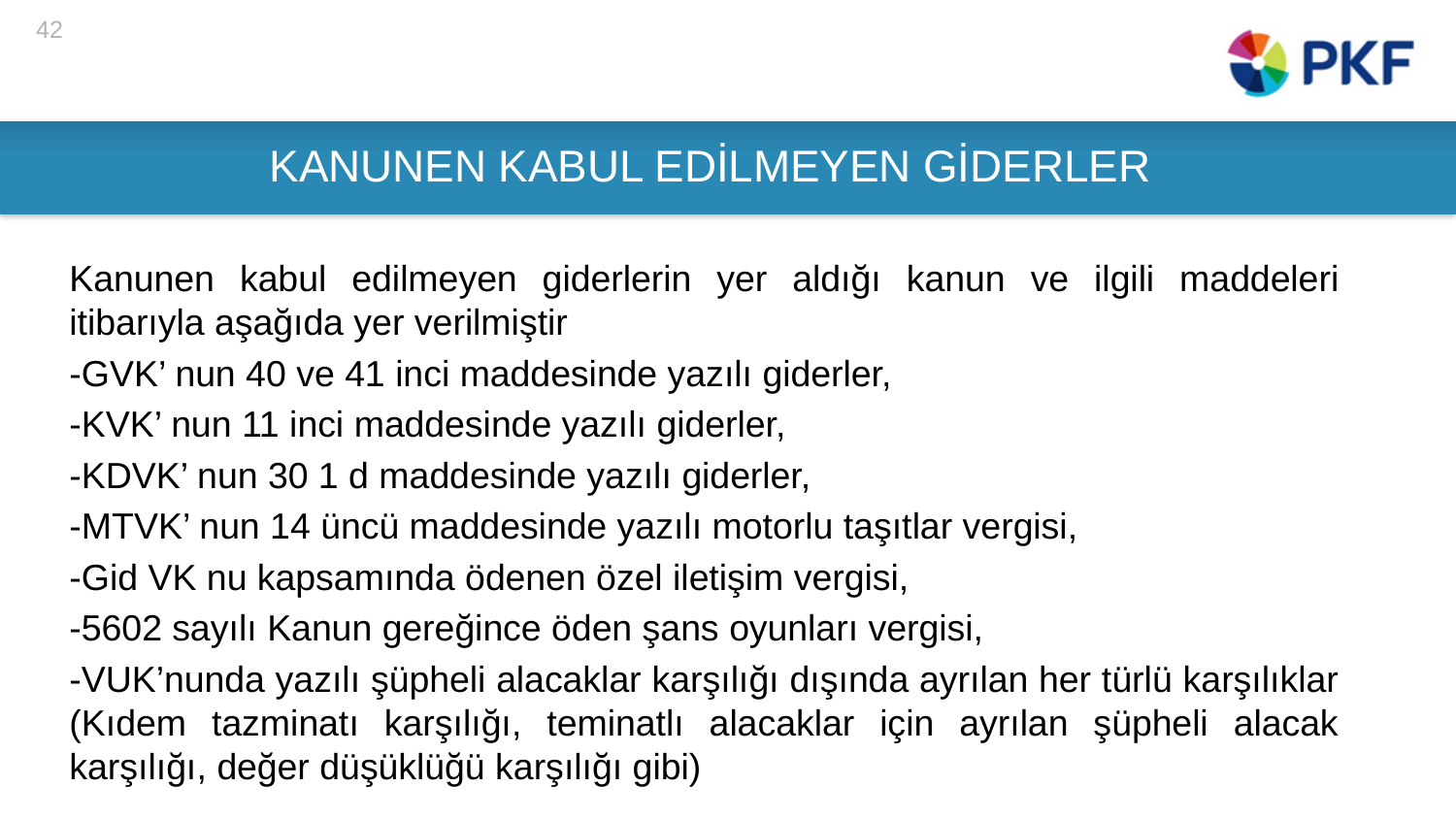

42
# KANUNEN KABUL EDİLMEYEN GİDERLER
Kanunen kabul edilmeyen giderlerin yer aldığı kanun ve ilgili maddeleri itibarıyla aşağıda yer verilmiştir
-GVK’ nun 40 ve 41 inci maddesinde yazılı giderler,
-KVK’ nun 11 inci maddesinde yazılı giderler,
-KDVK’ nun 30 1 d maddesinde yazılı giderler,
-MTVK’ nun 14 üncü maddesinde yazılı motorlu taşıtlar vergisi,
-Gid VK nu kapsamında ödenen özel iletişim vergisi,
-5602 sayılı Kanun gereğince öden şans oyunları vergisi,
-VUK’nunda yazılı şüpheli alacaklar karşılığı dışında ayrılan her türlü karşılıklar (Kıdem tazminatı karşılığı, teminatlı alacaklar için ayrılan şüpheli alacak karşılığı, değer düşüklüğü karşılığı gibi)